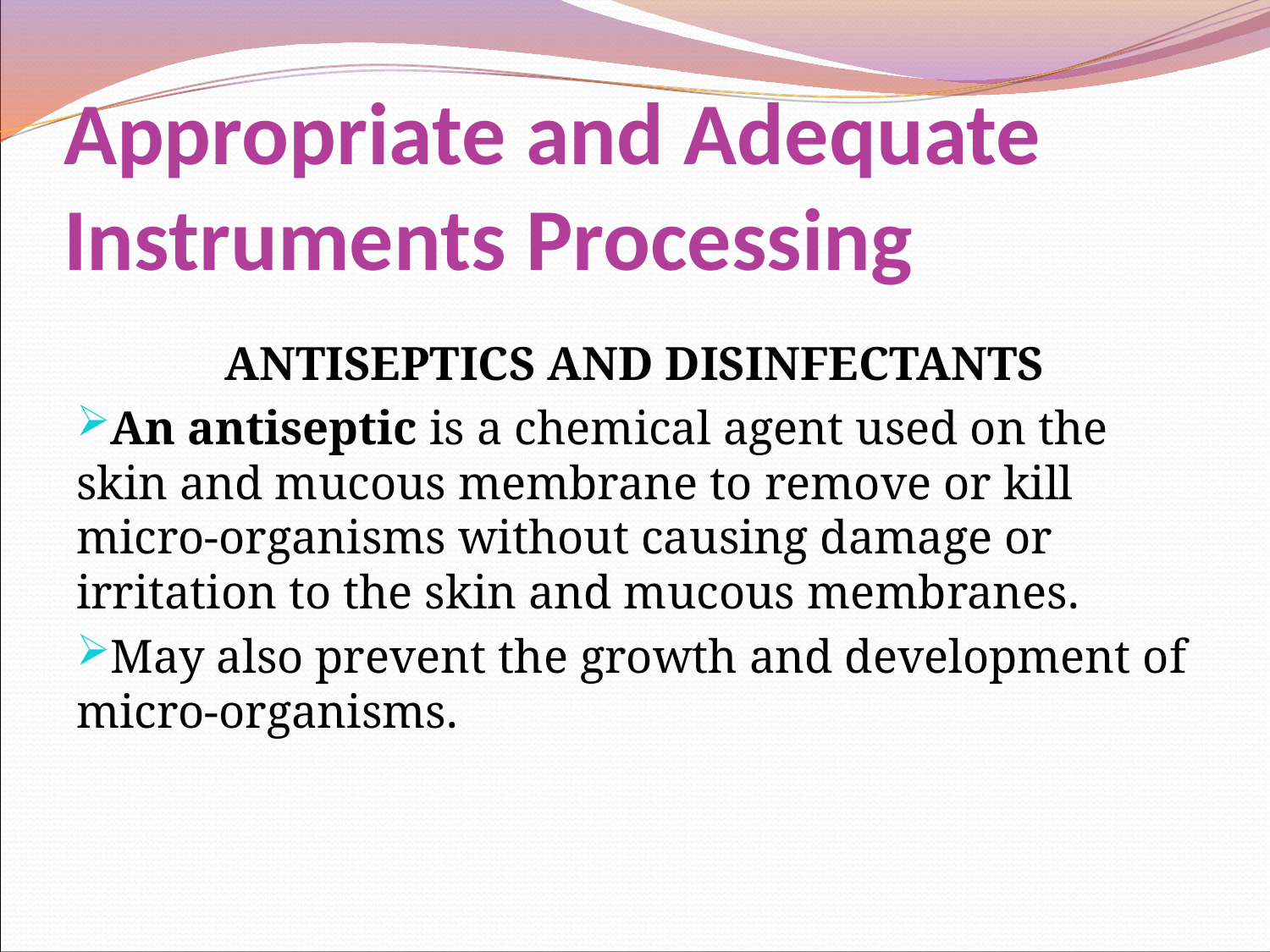

# Appropriate and Adequate Instruments Processing
ANTISEPTICS AND DISINFECTANTS
An antiseptic is a chemical agent used on the skin and mucous membrane to remove or kill micro-organisms without causing damage or irritation to the skin and mucous membranes.
May also prevent the growth and development of micro-organisms.